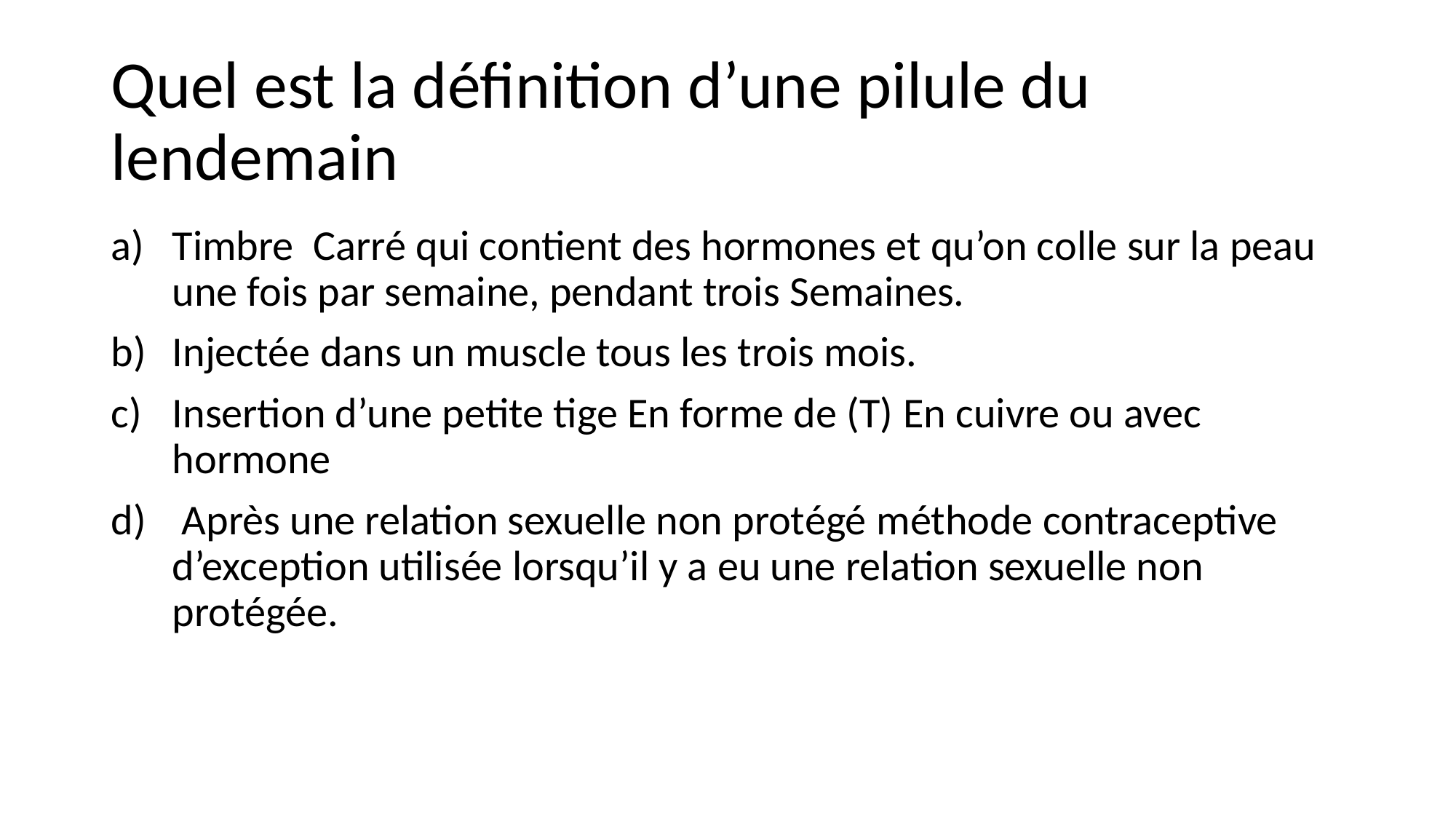

# Quel est la définition d’une pilule du lendemain
Timbre  Carré qui contient des hormones et qu’on colle sur la peau une fois par semaine, pendant trois Semaines.
Injectée dans un muscle tous les trois mois.
Insertion d’une petite tige En forme de (T) En cuivre ou avec hormone
 Après une relation sexuelle non protégé méthode contraceptive d’exception utilisée lorsqu’il y a eu une relation sexuelle non protégée.